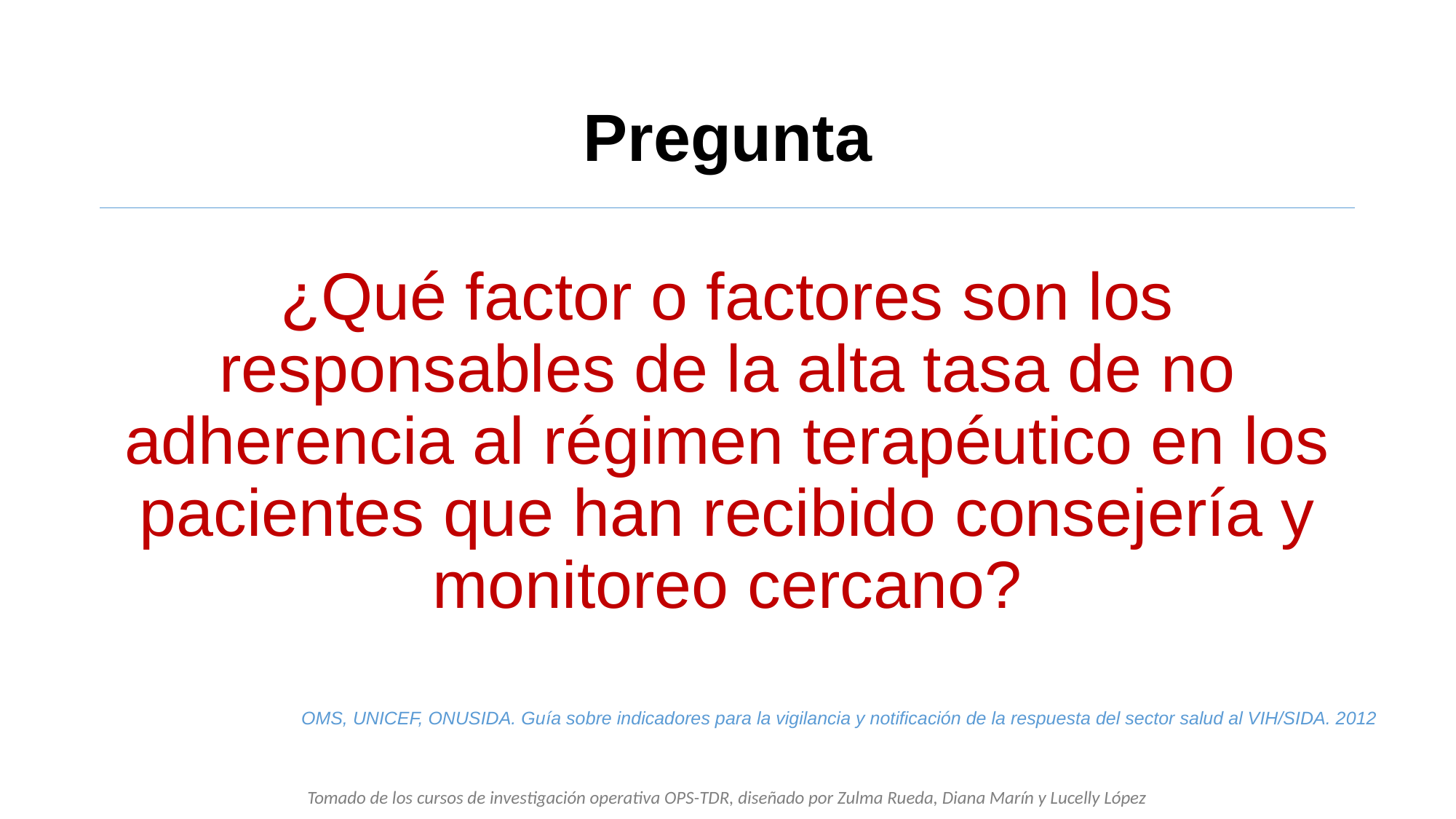

# Pregunta

¿Qué factor o factores son los responsables de la alta tasa de no adherencia al régimen terapéutico en los pacientes que han recibido consejería y monitoreo cercano?
OMS, UNICEF, ONUSIDA. Guía sobre indicadores para la vigilancia y notificación de la respuesta del sector salud al VIH/SIDA. 2012